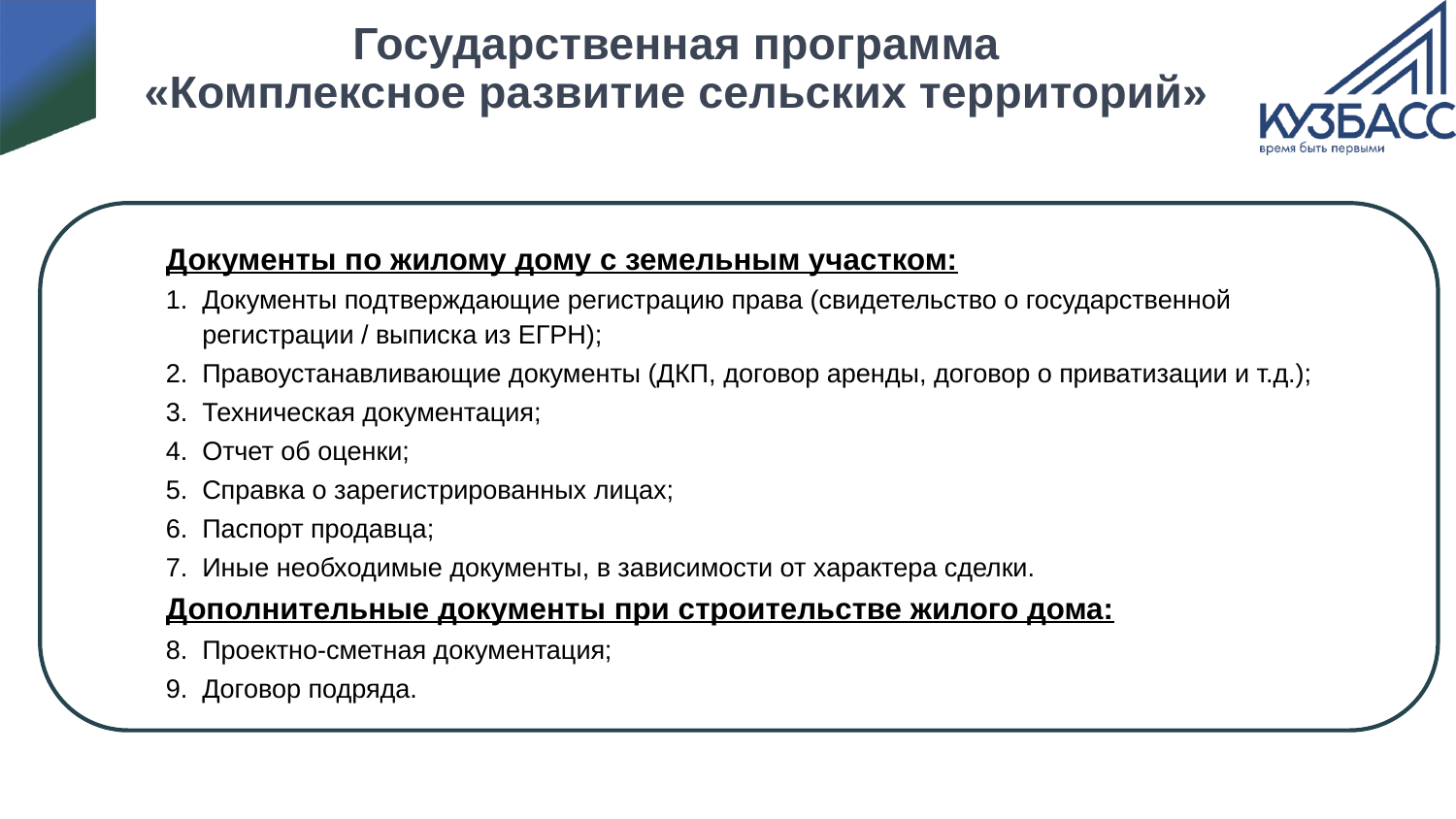

Государственная программа
«Комплексное развитие сельских территорий»
Документы по жилому дому с земельным участком:
Документы подтверждающие регистрацию права (свидетельство о государственной регистрации / выписка из ЕГРН);
Правоустанавливающие документы (ДКП, договор аренды, договор о приватизации и т.д.);
Техническая документация;
Отчет об оценки;
Справка о зарегистрированных лицах;
Паспорт продавца;
Иные необходимые документы, в зависимости от характера сделки.
Дополнительные документы при строительстве жилого дома:
Проектно-сметная документация;
Договор подряда.